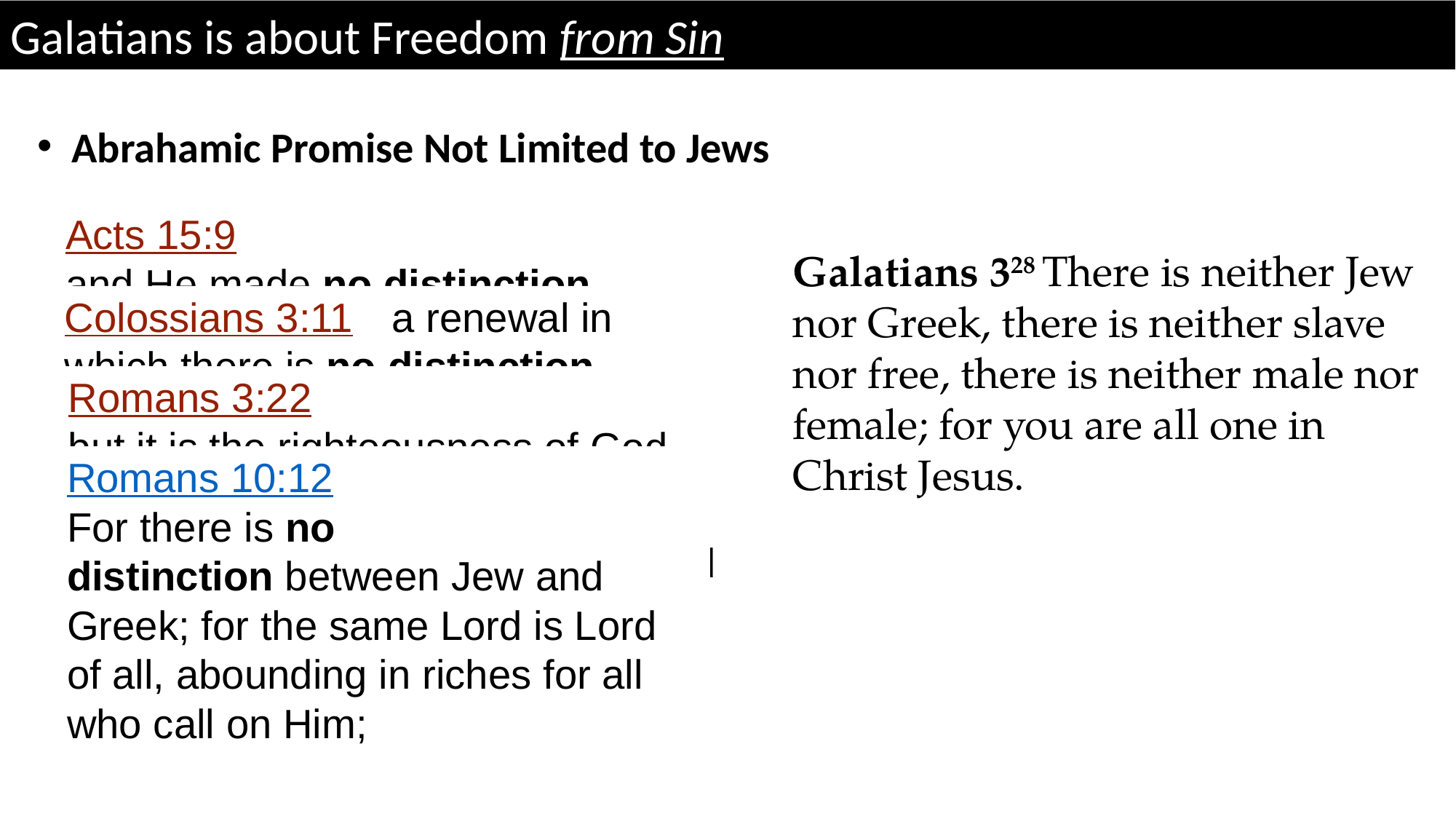

Galatians is about Freedom from Sin
Abrahamic Promise Not Limited to Jews
Acts 15:9
and He made no distinction between us and them, cleansing their hearts by faith.
Galatians 328 There is neither Jew nor Greek, there is neither slave nor free, there is neither male nor female; for you are all one in Christ Jesus.
Colossians 3:11	a renewal in which there is no distinction between Greek and Jew, circumcised and uncircumcised, barbarian, Scythian, slave, and free, but Christ is all, and in all.
Romans 3:22
but it is the righteousness of God through faith in Jesus Christ for all those who believe; for there is no distinction,
Romans 10:12
For there is no distinction between Jew and Greek; for the same Lord is Lord of all, abounding in riches for all who call on Him;